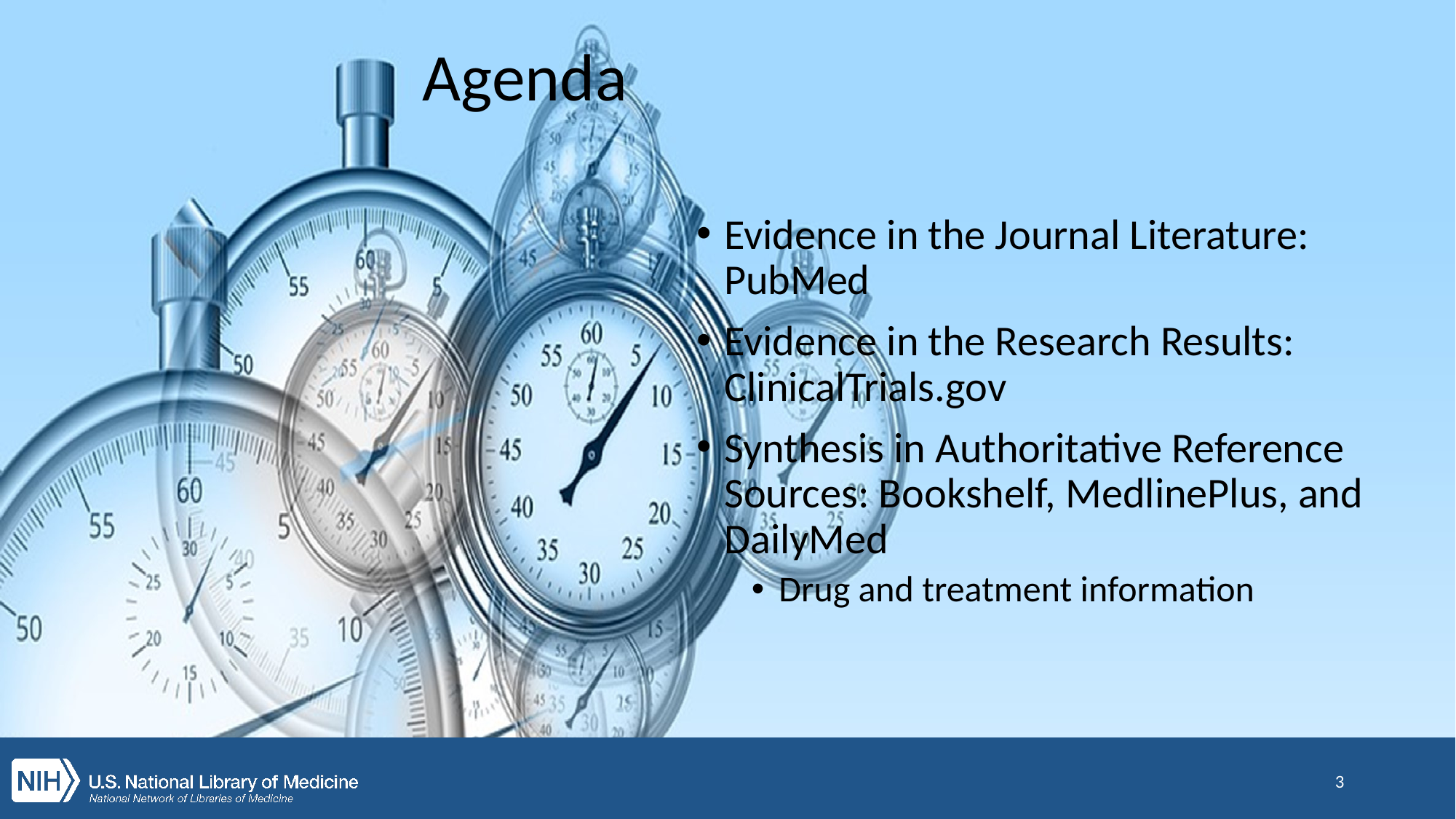

# Agenda
Evidence in the Journal Literature: PubMed
Evidence in the Research Results: ClinicalTrials.gov
Synthesis in Authoritative Reference Sources: Bookshelf, MedlinePlus, and DailyMed
Drug and treatment information
3